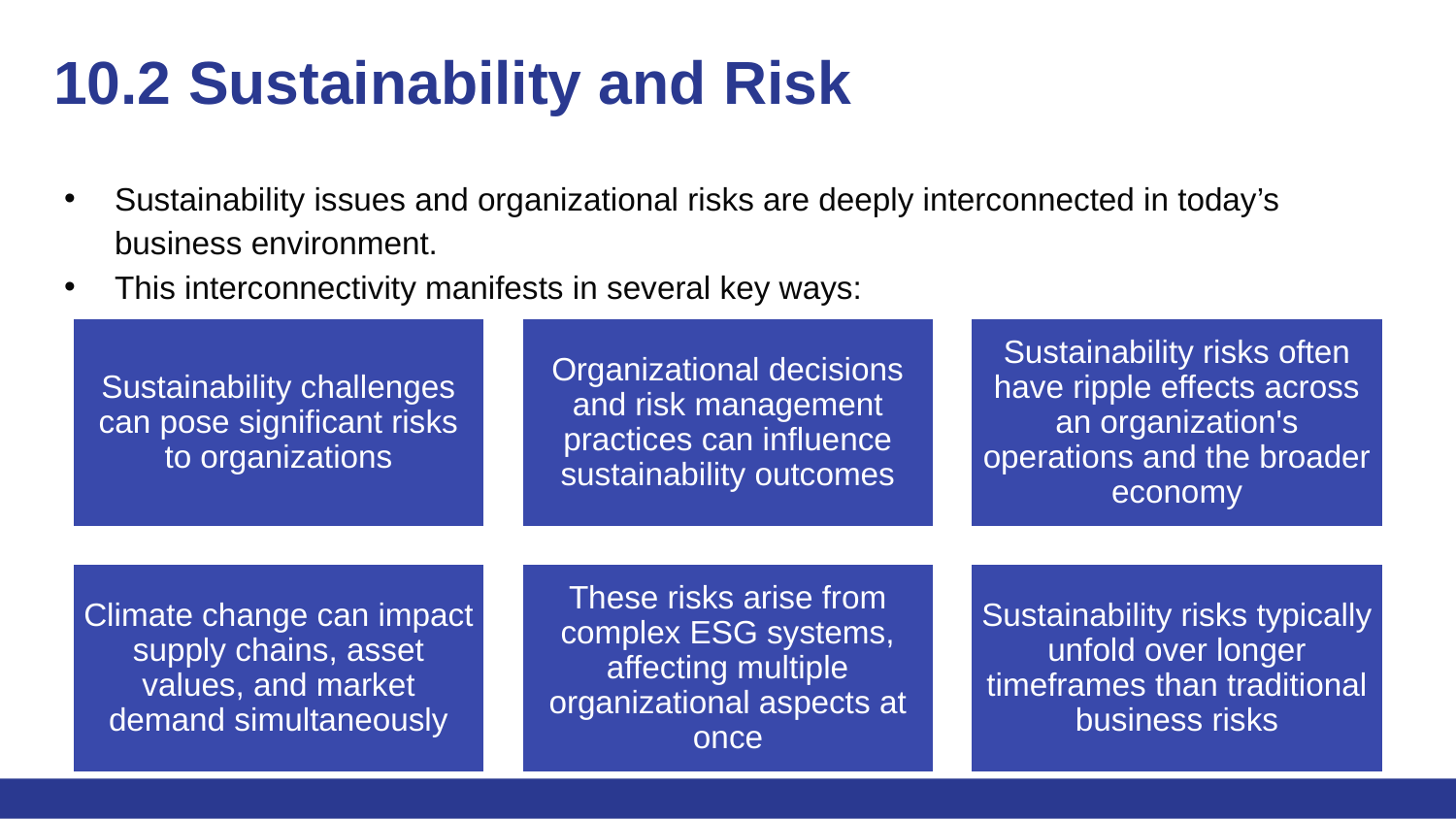

# 10.2 Sustainability and Risk
Sustainability issues and organizational risks are deeply interconnected in today’s business environment.
This interconnectivity manifests in several key ways:
Sustainability challenges can pose significant risks to organizations
Organizational decisions and risk management practices can influence sustainability outcomes
Sustainability risks often have ripple effects across an organization's operations and the broader economy
Climate change can impact supply chains, asset values, and market demand simultaneously
These risks arise from complex ESG systems, affecting multiple organizational aspects at once
Sustainability risks typically unfold over longer timeframes than traditional business risks